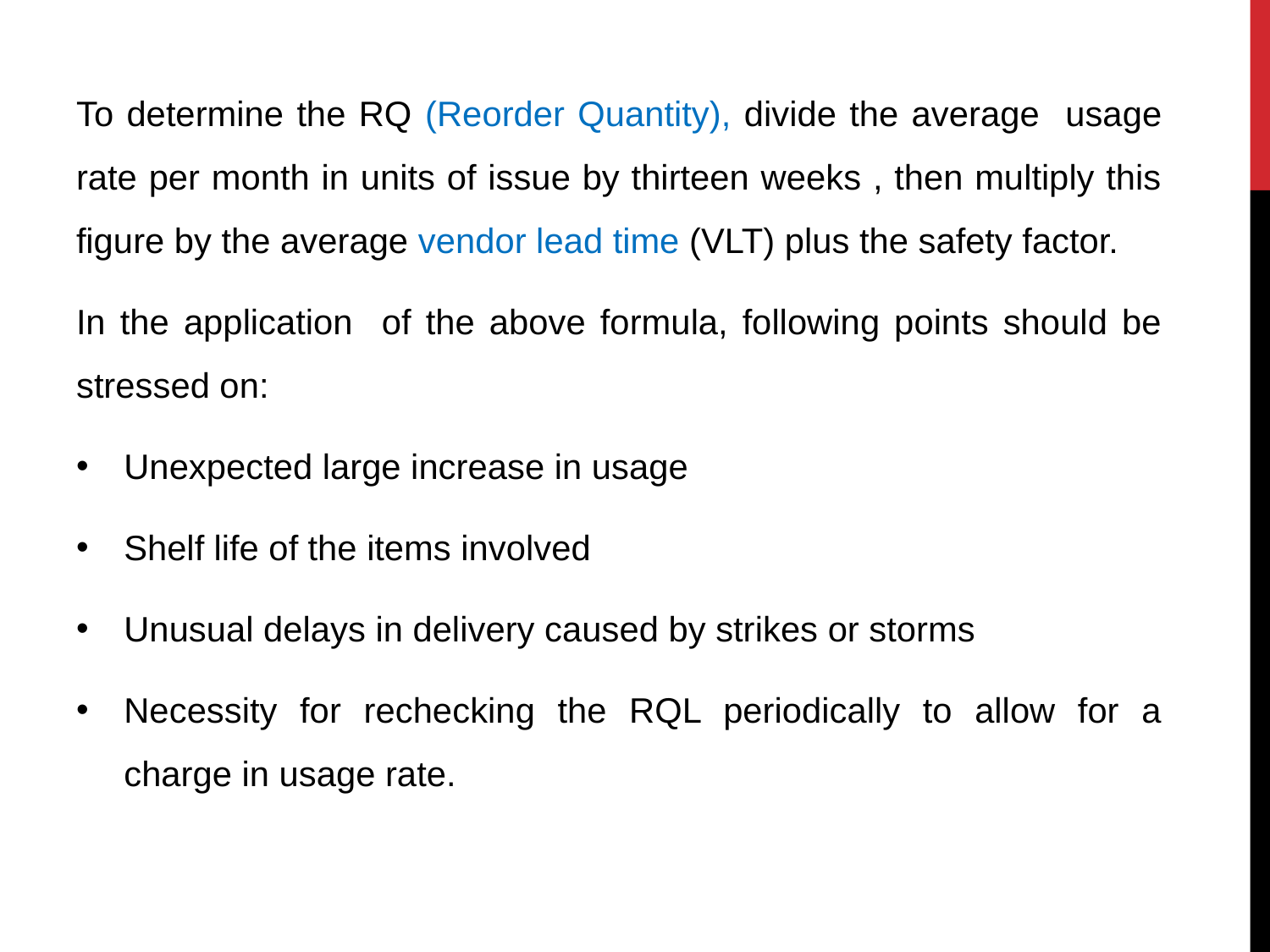

To determine the RQ (Reorder Quantity), divide the average  usage rate per month in units of issue by thirteen weeks , then multiply this figure by the average vendor lead time (VLT) plus the safety factor.
In the application  of the above formula, following points should be stressed on:
Unexpected large increase in usage
Shelf life of the items involved
Unusual delays in delivery caused by strikes or storms
Necessity for rechecking the RQL periodically to allow for a charge in usage rate.